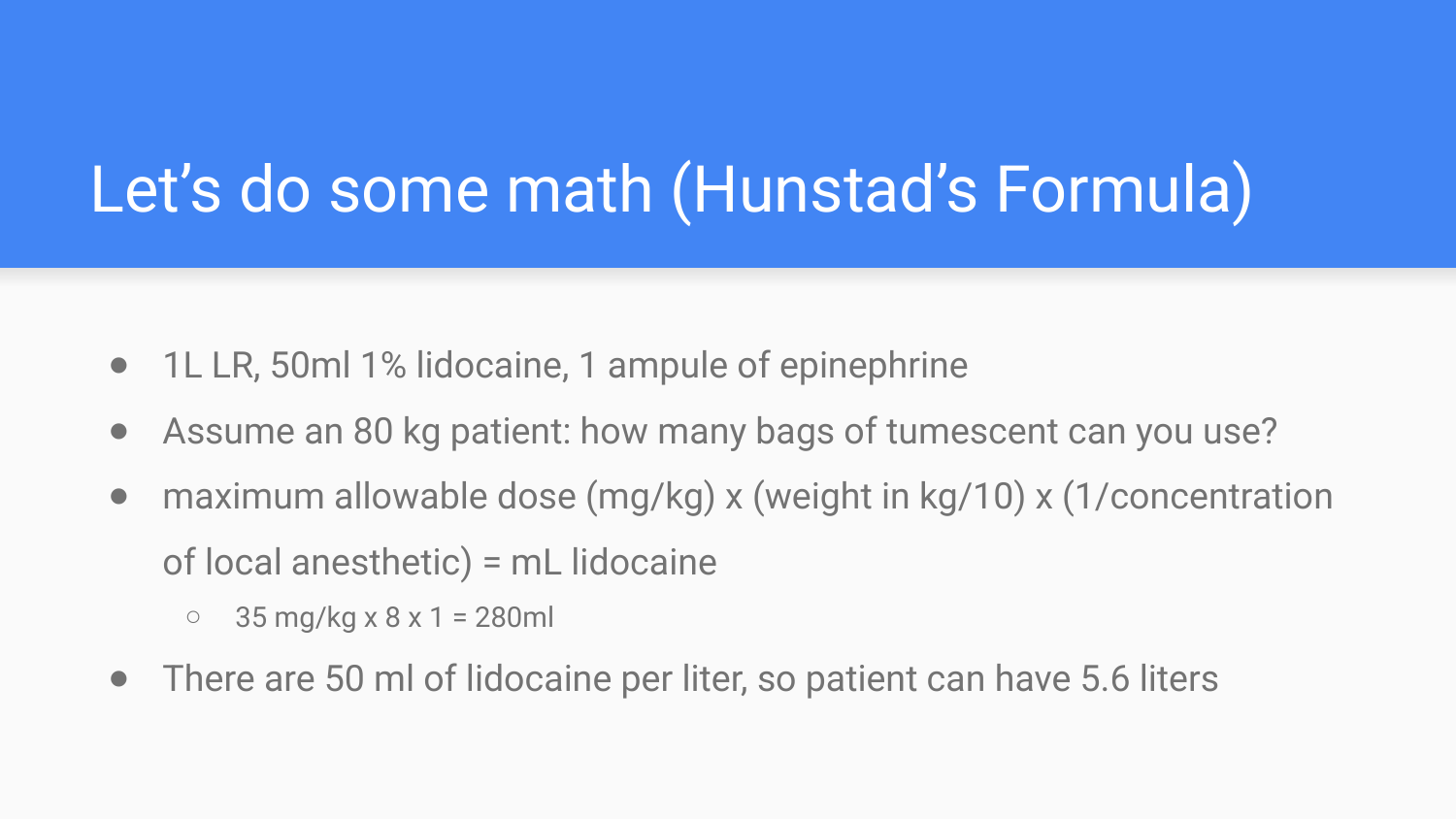

# Let’s do some math (Hunstad’s Formula)
1L LR, 50ml 1% lidocaine, 1 ampule of epinephrine
Assume an 80 kg patient: how many bags of tumescent can you use?
maximum allowable dose (mg/kg) x (weight in kg/10) x (1/concentration of local anesthetic) = mL lidocaine
35 mg/kg x 8 x 1 = 280ml
There are 50 ml of lidocaine per liter, so patient can have 5.6 liters